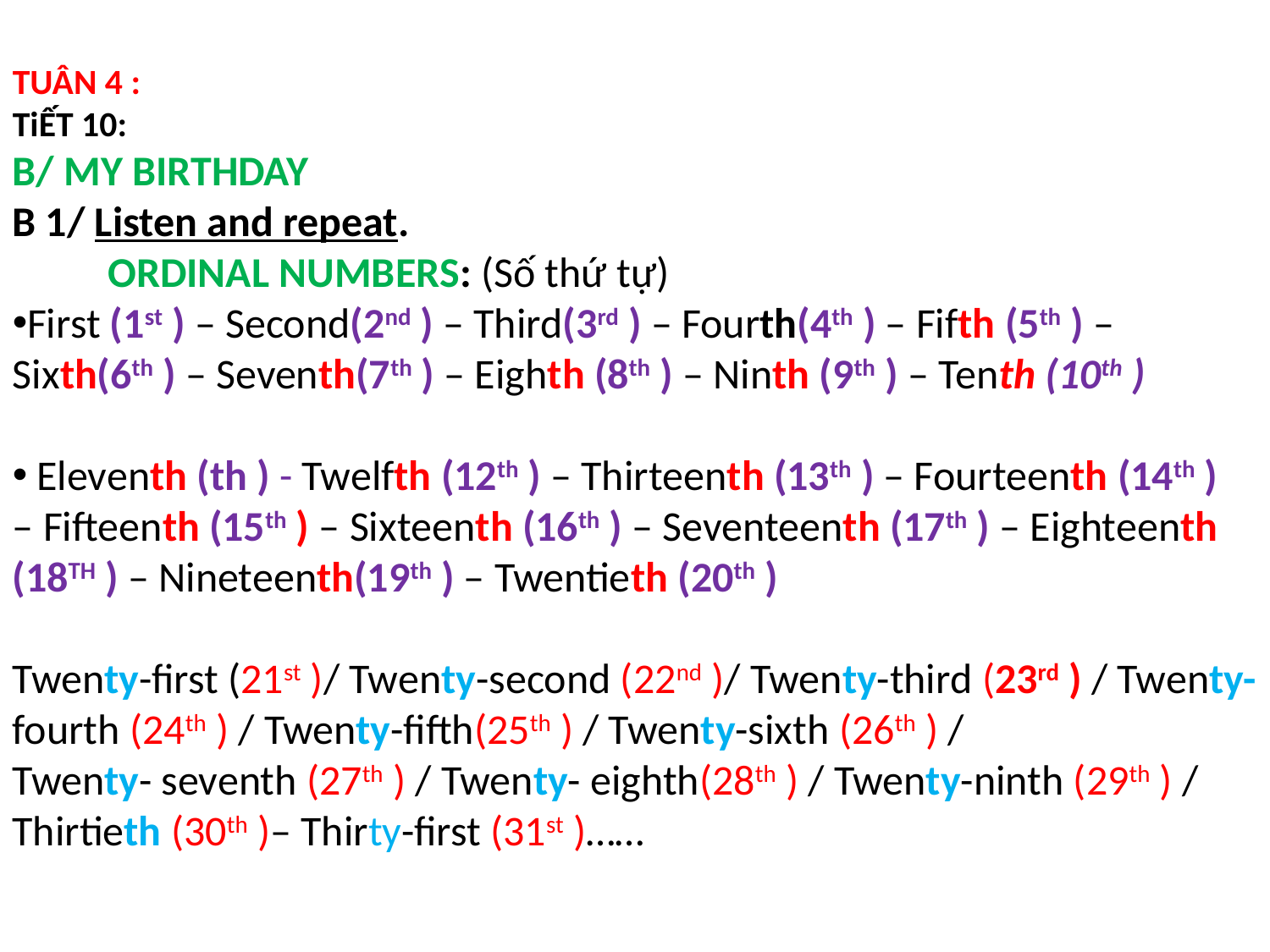

TUÂN 4 :
TiẾT 10:
B/ MY BIRTHDAY
B 1/ Listen and repeat.
          ORDINAL NUMBERS: (Số thứ tự)
First (1st ) – Second(2nd ) – Third(3rd ) – Fourth(4th ) – Fifth (5th ) – Sixth(6th ) – Seventh(7th ) – Eighth (8th ) – Ninth (9th ) – Tenth (10th )

 Eleventh (th ) - Twelfth (12th ) – Thirteenth (13th ) – Fourteenth (14th )
– Fifteenth (15th ) – Sixteenth (16th ) – Seventeenth (17th ) – Eighteenth (18TH ) – Nineteenth(19th ) – Twentieth (20th )

Twenty-first (21st )/ Twenty-second (22nd )/ Twenty-third (23rd ) / Twenty-fourth (24th ) / Twenty-fifth(25th ) / Twenty-sixth (26th ) /
Twenty- seventh (27th ) / Twenty- eighth(28th ) / Twenty-ninth (29th ) / Thirtieth (30th )– Thirty-first (31st )……